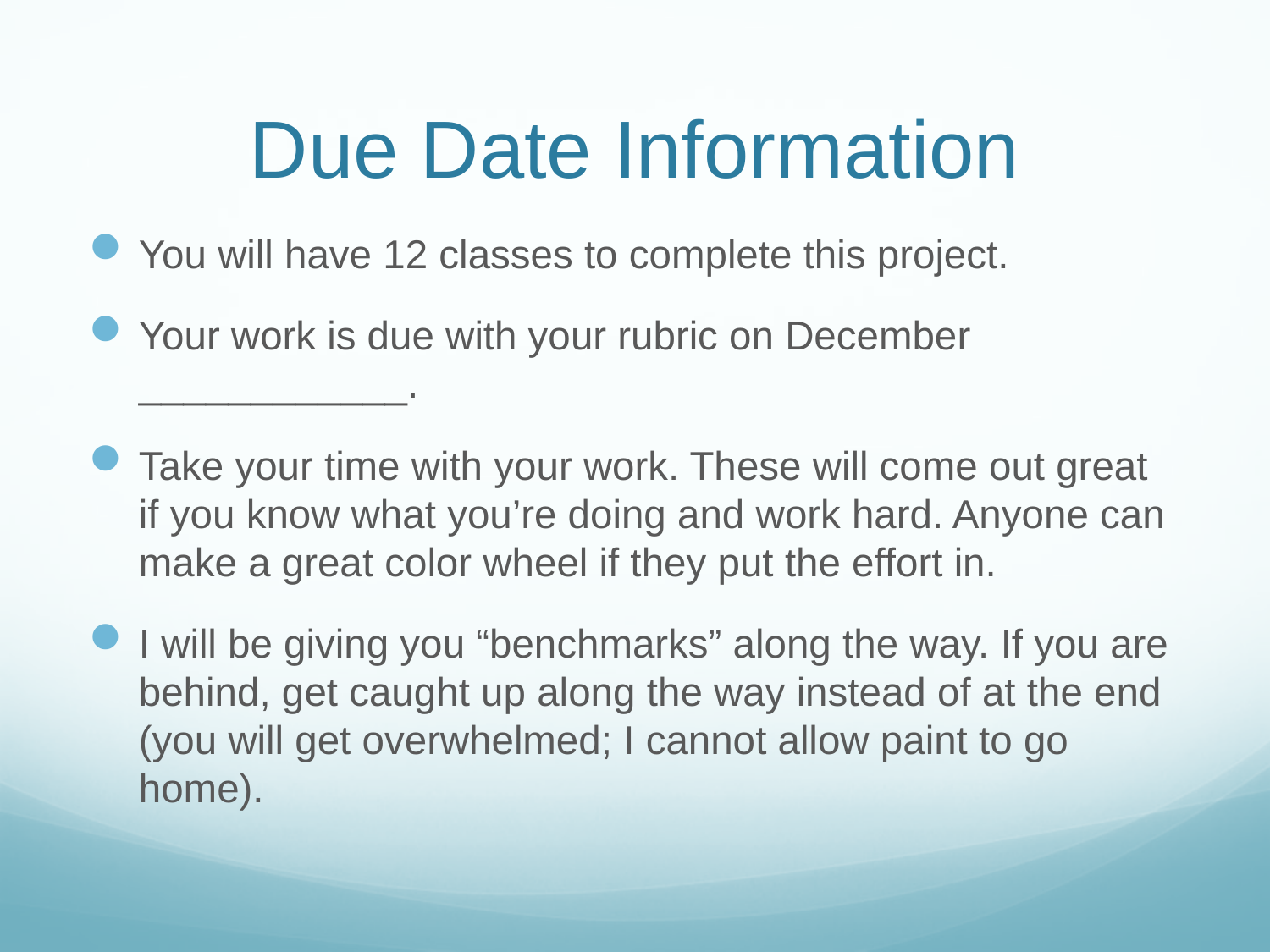

# Due Date Information
You will have 12 classes to complete this project.
Your work is due with your rubric on December ____________.
Take your time with your work. These will come out great if you know what you’re doing and work hard. Anyone can make a great color wheel if they put the effort in.
I will be giving you “benchmarks” along the way. If you are behind, get caught up along the way instead of at the end (you will get overwhelmed; I cannot allow paint to go home).